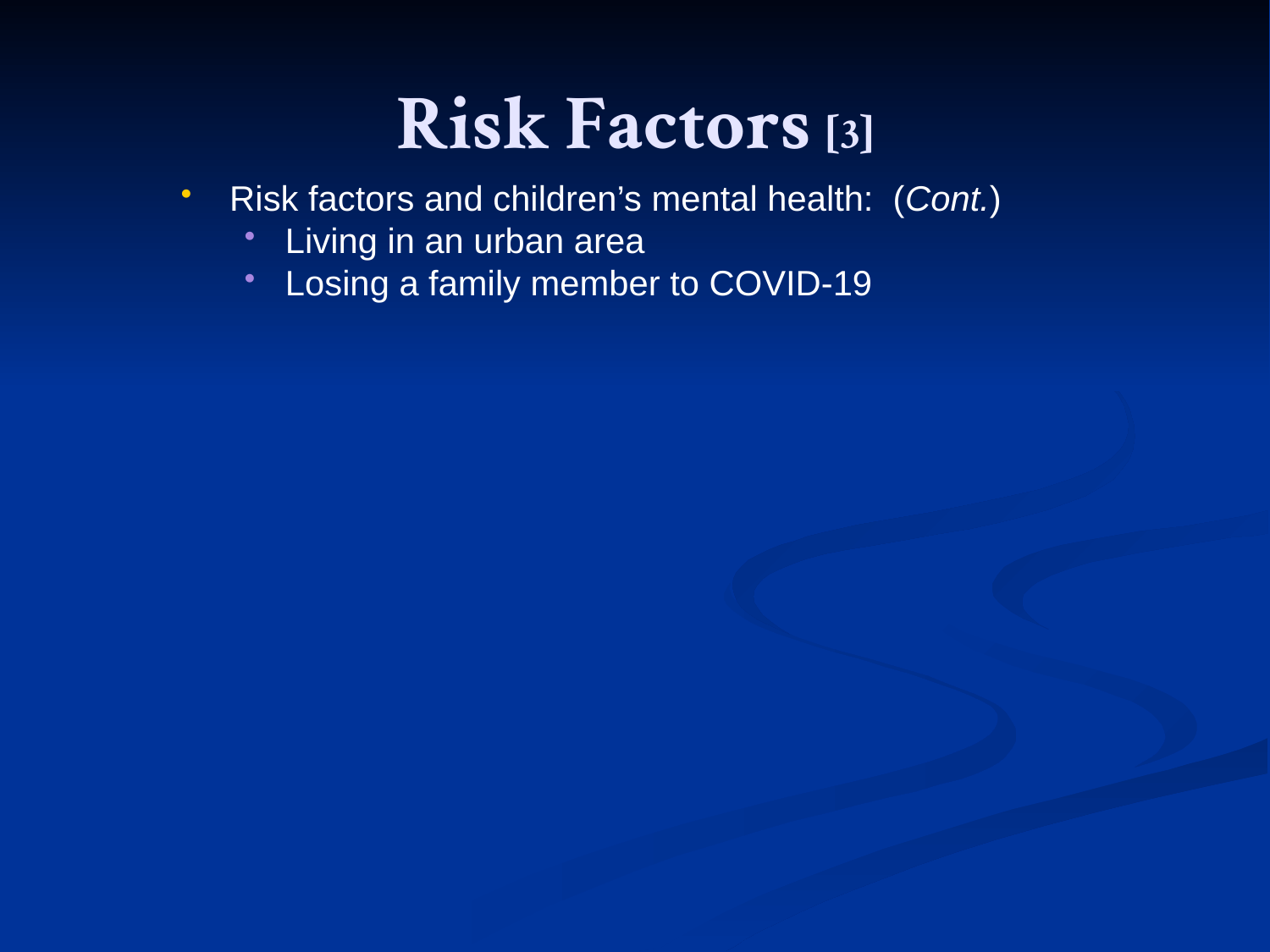

# Risk Factors [3]
Risk factors and children’s mental health:  (Cont.)
Living in an urban area
Losing a family member to COVID-19